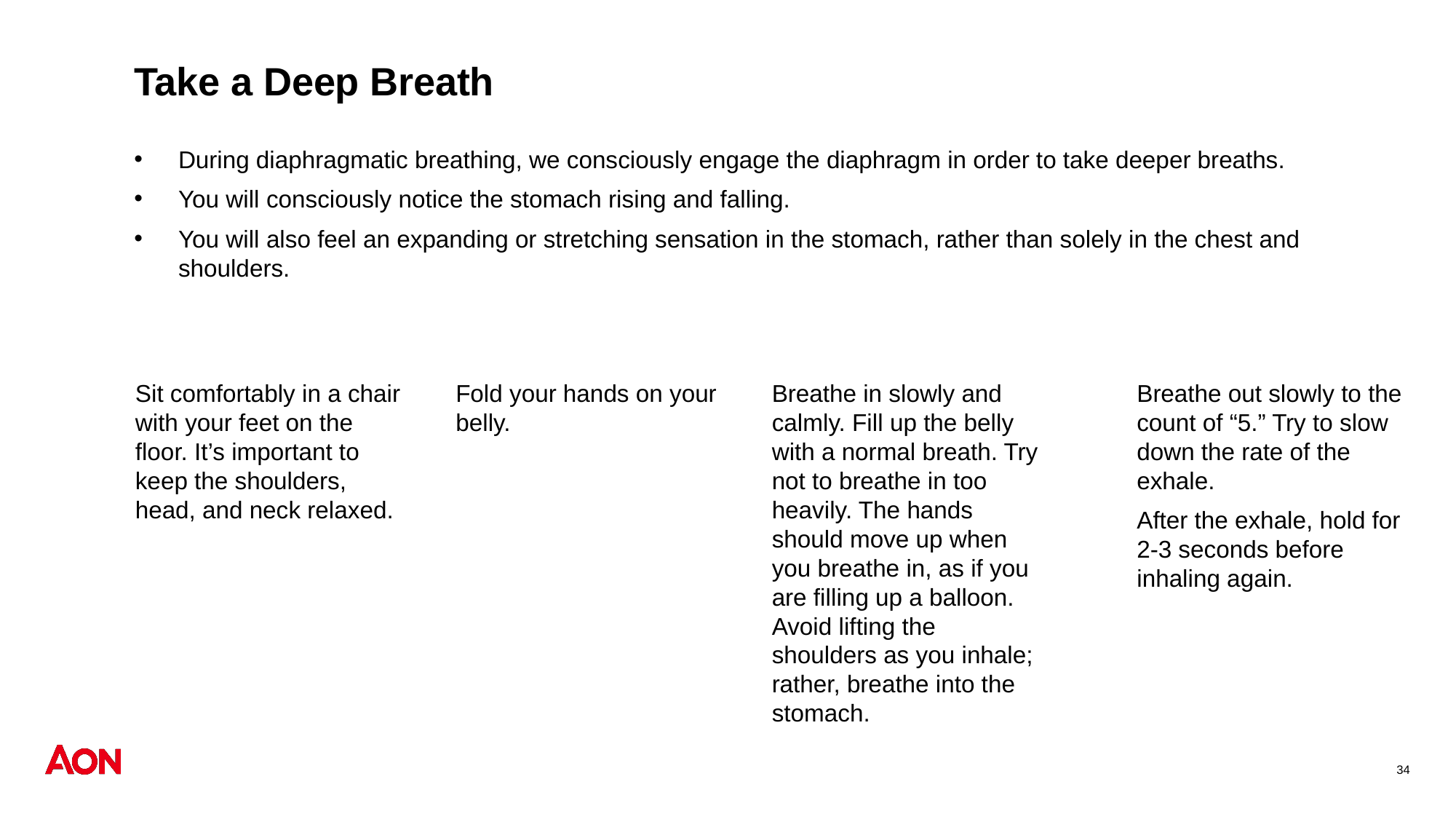

# Take a Deep Breath
During diaphragmatic breathing, we consciously engage the diaphragm in order to take deeper breaths.
You will consciously notice the stomach rising and falling.
You will also feel an expanding or stretching sensation in the stomach, rather than solely in the chest and shoulders.
Sit comfortably in a chair with your feet on the floor. It’s important to keep the shoulders, head, and neck relaxed.

Fold your hands on your belly.

Breathe in slowly and calmly. Fill up the belly with a normal breath. Try not to breathe in too heavily. The hands should move up when you breathe in, as if you are filling up a balloon. Avoid lifting the shoulders as you inhale; rather, breathe into the stomach.

Breathe out slowly to the count of “5.” Try to slow down the rate of the exhale.
After the exhale, hold for 2-3 seconds before inhaling again.
34